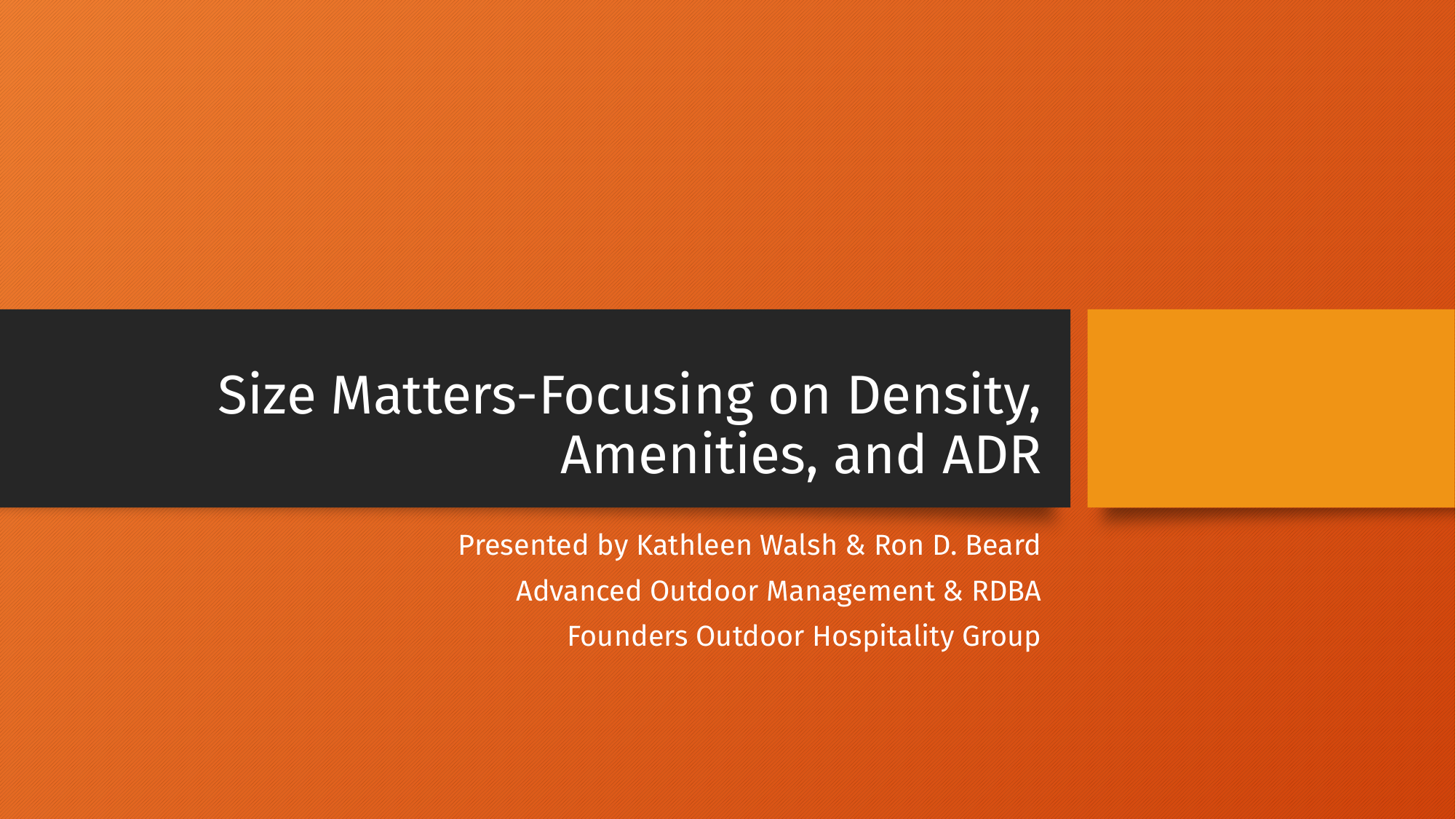

# Size Matters-Focusing on Density, Amenities, and ADR
Presented by Kathleen Walsh & Ron D. Beard
Advanced Outdoor Management & RDBA
Founders Outdoor Hospitality Group